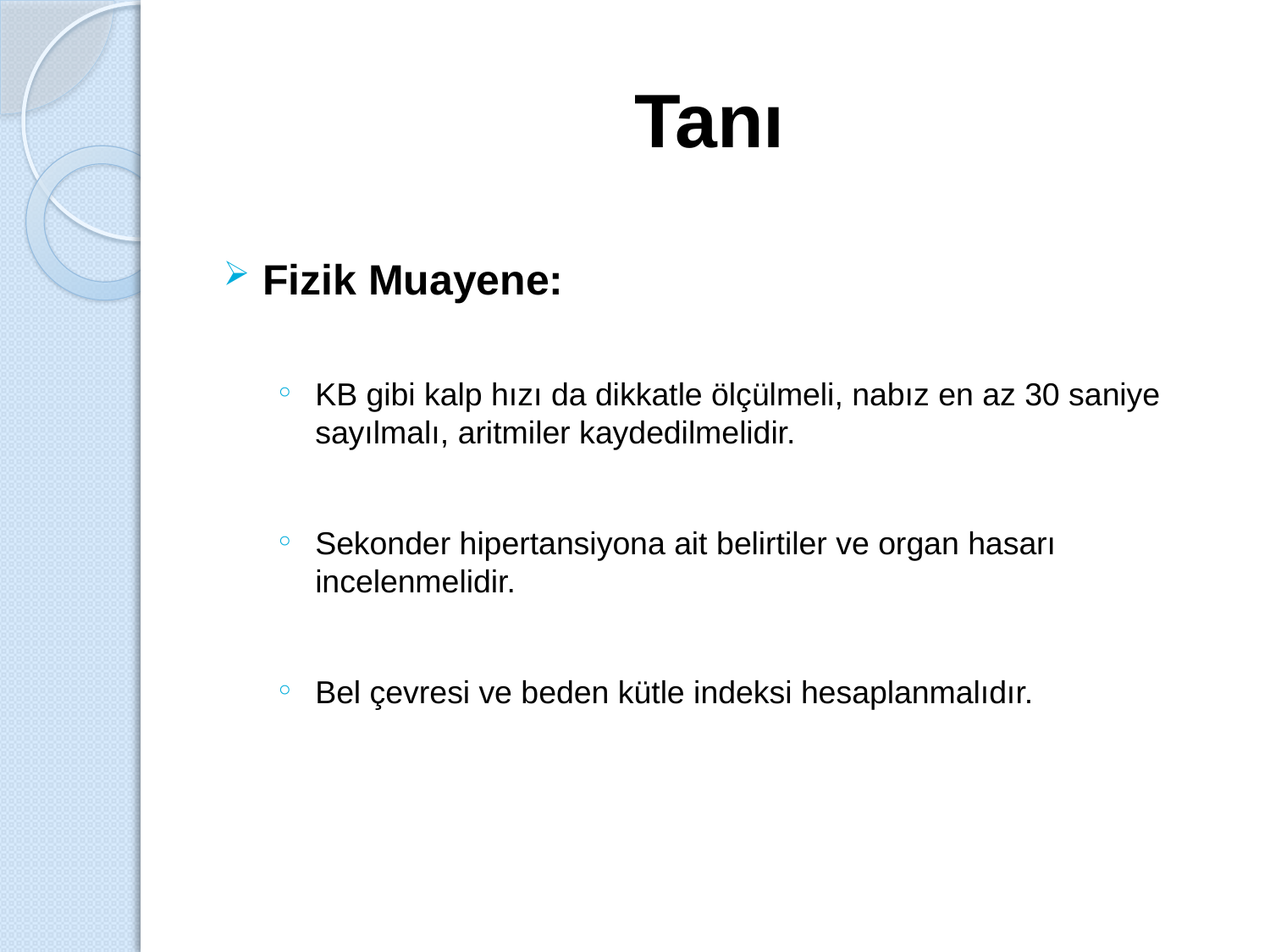

# Tanı
Fizik Muayene:

KB gibi kalp hızı da dikkatle ölçülmeli, nabız en az 30 saniye sayılmalı, aritmiler kaydedilmelidir.

Sekonder hipertansiyona ait belirtiler ve organ hasarı incelenmelidir.

Bel çevresi ve beden kütle indeksi hesaplanmalıdır.